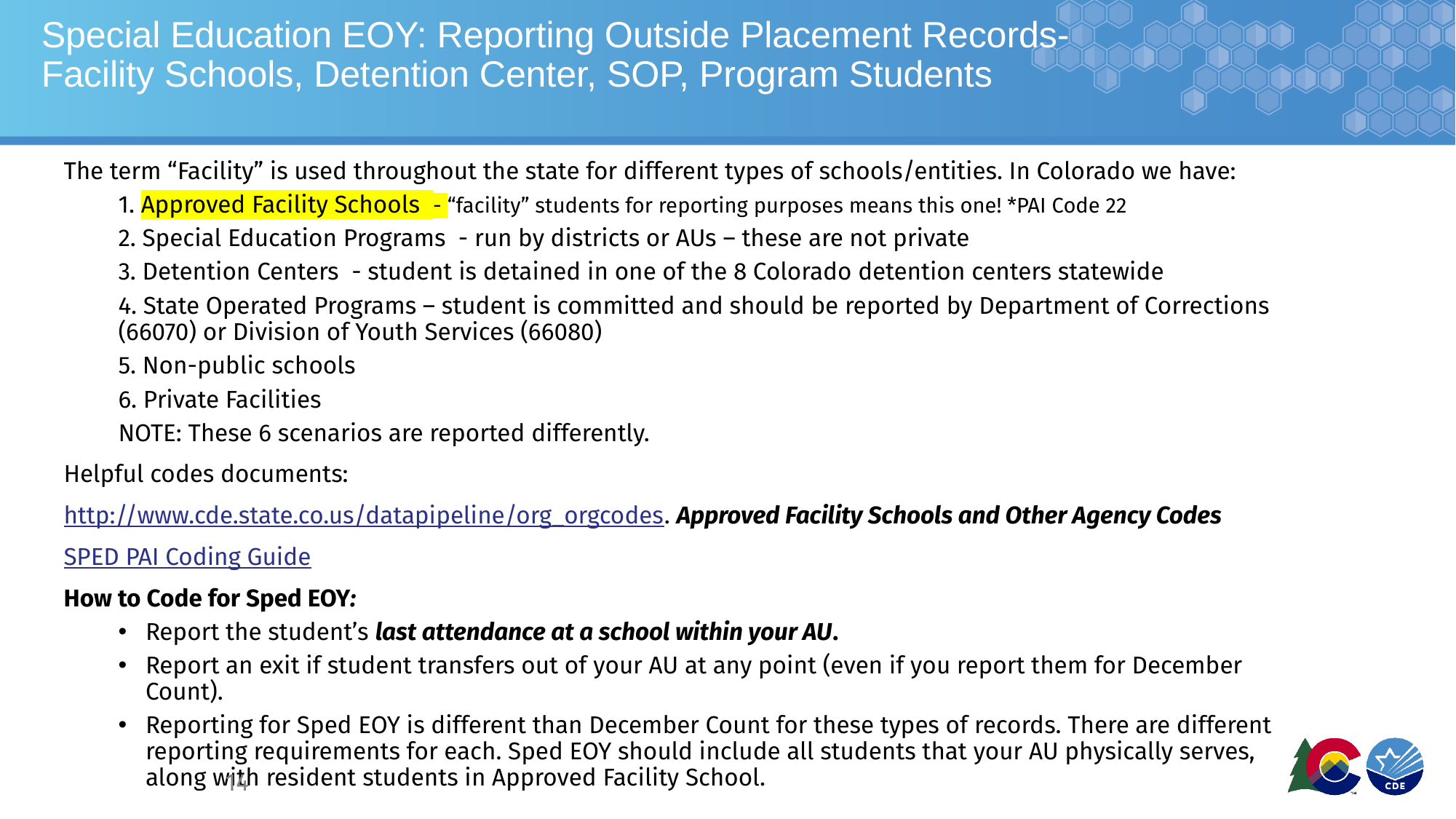

# Special Education EOY: Reporting Outside Placement Records- Facility Schools, Detention Center, SOP, Program Students
The term “Facility” is used throughout the state for different types of schools/entities. In Colorado we have:
1. Approved Facility Schools  - “facility” students for reporting purposes means this one! *PAI Code 22
2. Special Education Programs  - run by districts or AUs – these are not private
3. Detention Centers  - student is detained in one of the 8 Colorado detention centers statewide
4. State Operated Programs – student is committed and should be reported by Department of Corrections (66070) or Division of Youth Services (66080)
5. Non-public schools
6. Private Facilities
NOTE: These 6 scenarios are reported differently.
Helpful codes documents:
http://www.cde.state.co.us/datapipeline/org_orgcodes. Approved Facility Schools and Other Agency Codes
SPED PAI Coding Guide
How to Code for Sped EOY:
Report the student’s last attendance at a school within your AU.
Report an exit if student transfers out of your AU at any point (even if you report them for December Count).
Reporting for Sped EOY is different than December Count for these types of records. There are different reporting requirements for each. Sped EOY should include all students that your AU physically serves, along with resident students in Approved Facility School.

14